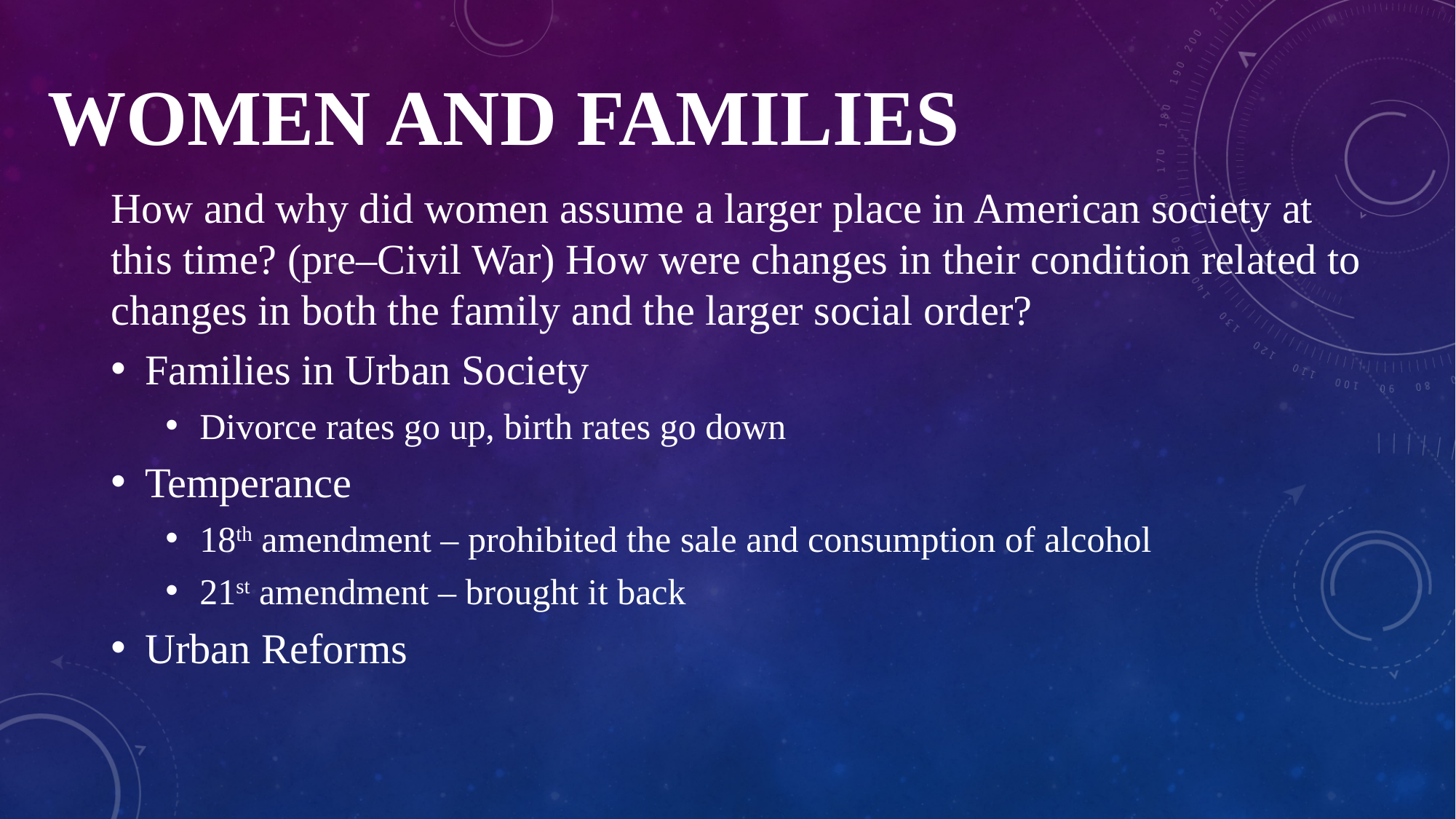

# Women and Families
How and why did women assume a larger place in American society at this time? (pre–Civil War) How were changes in their condition related to changes in both the family and the larger social order?
Families in Urban Society
Divorce rates go up, birth rates go down
Temperance
18th amendment – prohibited the sale and consumption of alcohol
21st amendment – brought it back
Urban Reforms